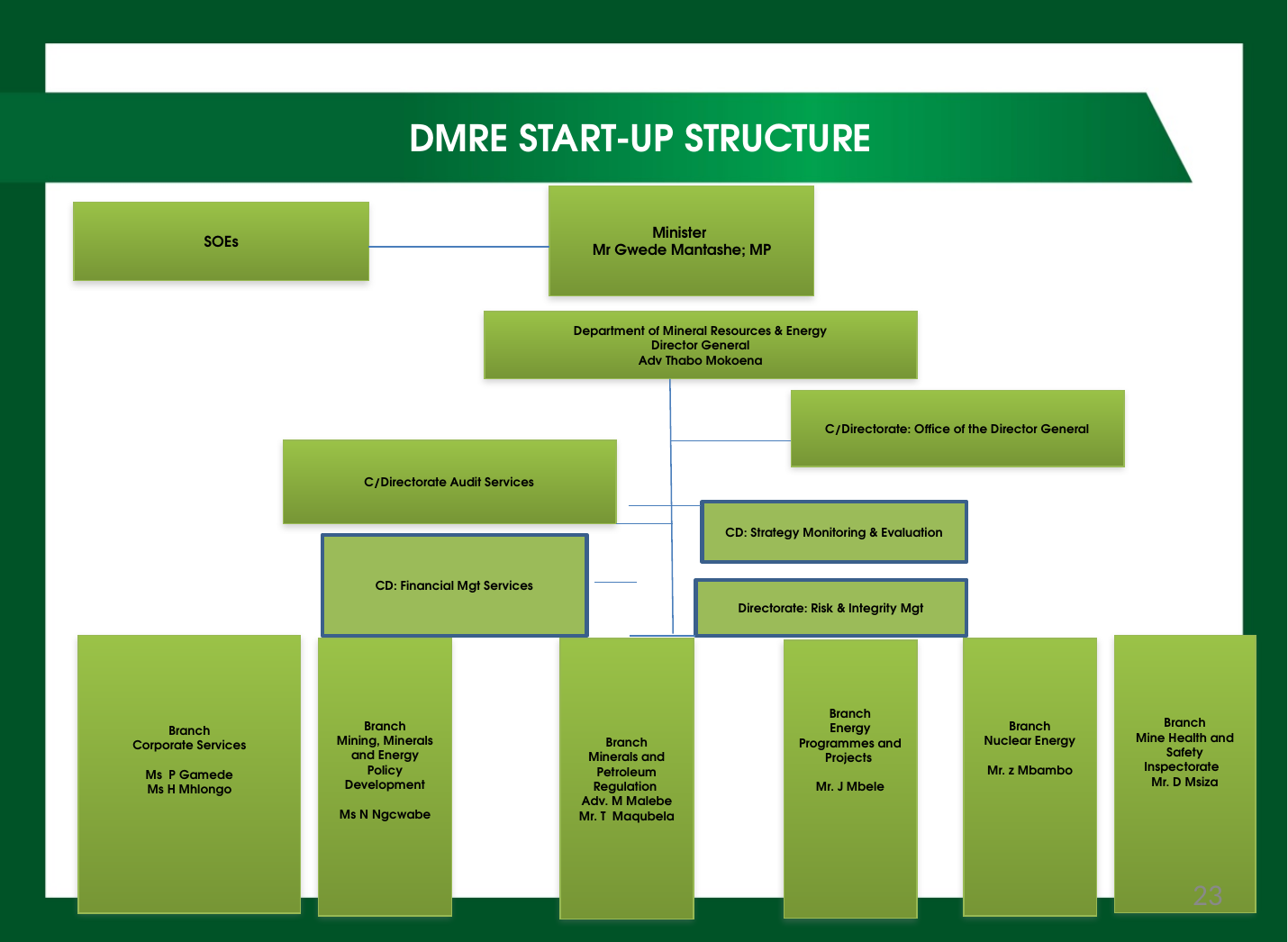

# DMRE START-UP STRUCTURE
Minister
Mr Gwede Mantashe; MP
SOEs

Department of Mineral Resources & Energy
Director General
Adv Thabo Mokoena

C/Directorate: Office of the Director General
C/Directorate Audit Services
Branch
Corporate Services

Ms  P Gamede
Ms H Mhlongo

Branch
Mine Health and Safety Inspectorate
Mr. D Msiza

Branch
Mining, Minerals and Energy Policy Development

Ms N Ngcwabe

Branch
Minerals and Petroleum Regulation
Adv. M Malebe
Mr. T  Maqubela
Branch
Nuclear Energy

Mr. z Mbambo

Branch
Energy Programmes and Projects

Mr. J Mbele

CD: Strategy Monitoring & Evaluation
CD: Financial Mgt Services
Directorate: Risk & Integrity Mgt
23